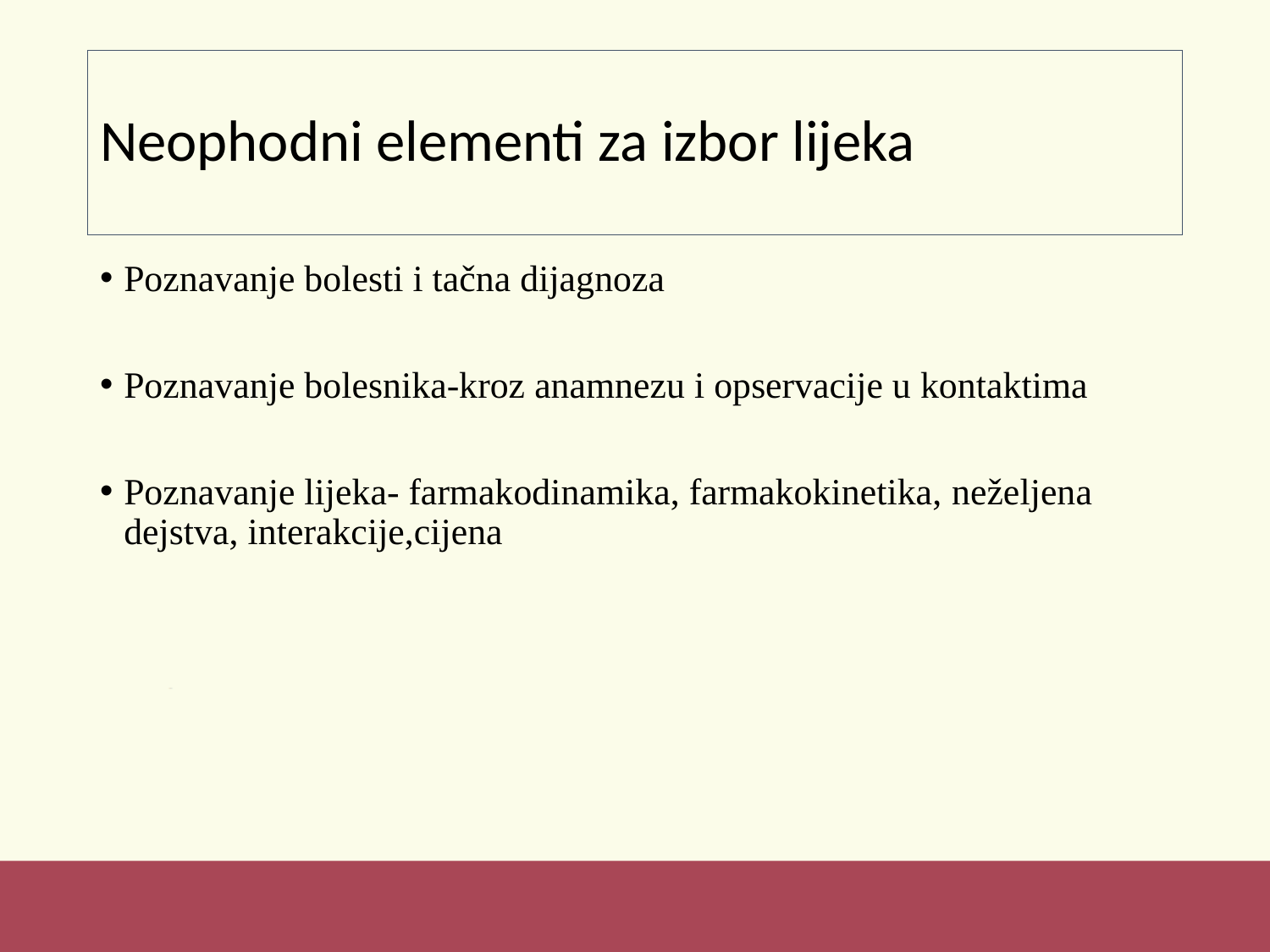

# Neophodni elementi za izbor lijeka
Poznavanje bolesti i tačna dijagnoza

Poznavanje bolesnika-kroz anamnezu i opservacije u kontaktima

Poznavanje lijeka- farmakodinamika, farmakokinetika, neželjena dejstva, interakcije,cijena